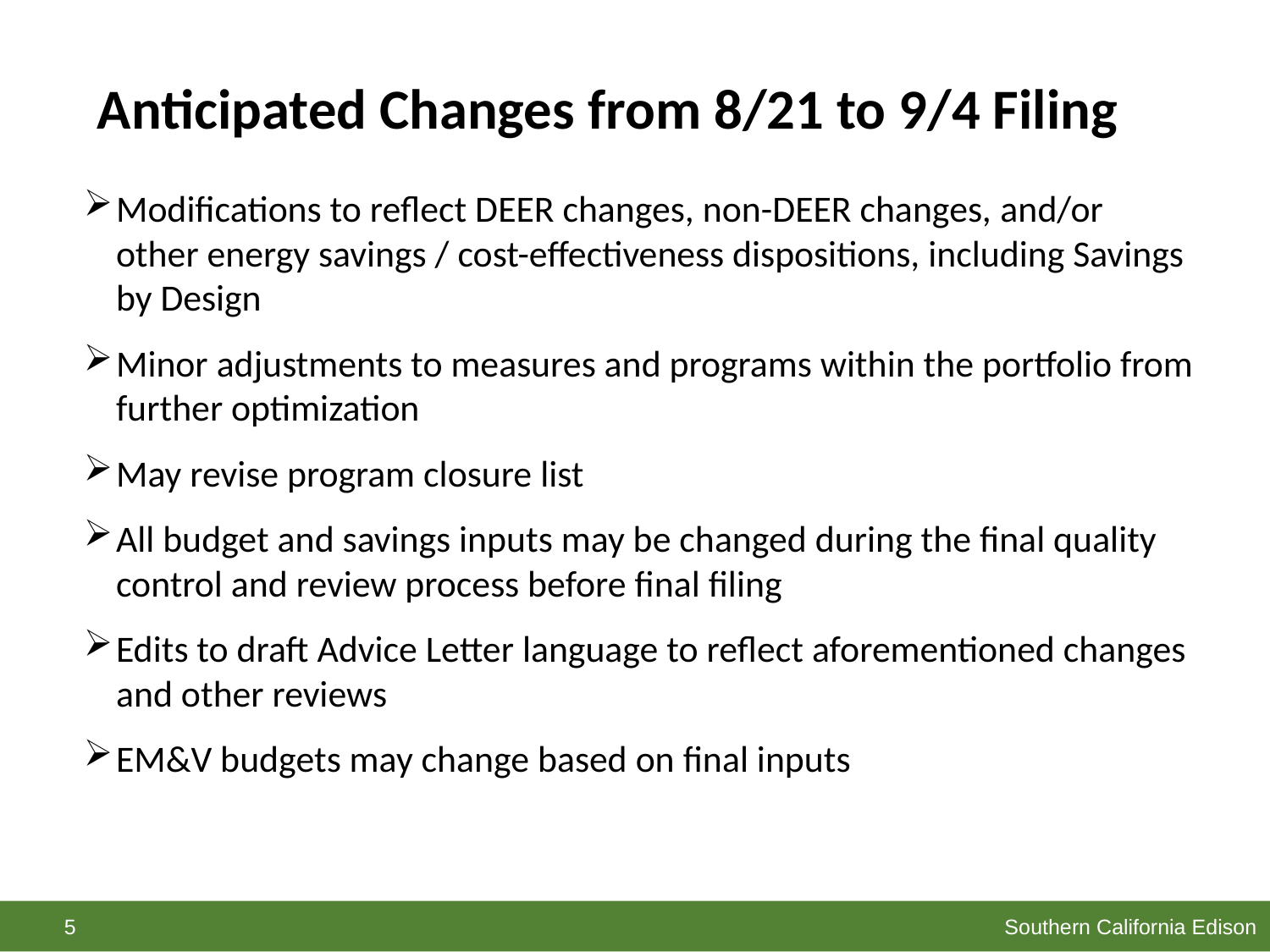

# Anticipated Changes from 8/21 to 9/4 Filing
Modifications to reflect DEER changes, non-DEER changes, and/or other energy savings / cost-effectiveness dispositions, including Savings by Design
Minor adjustments to measures and programs within the portfolio from further optimization
May revise program closure list
All budget and savings inputs may be changed during the final quality control and review process before final filing
Edits to draft Advice Letter language to reflect aforementioned changes and other reviews
EM&V budgets may change based on final inputs

Southern California Edison
5